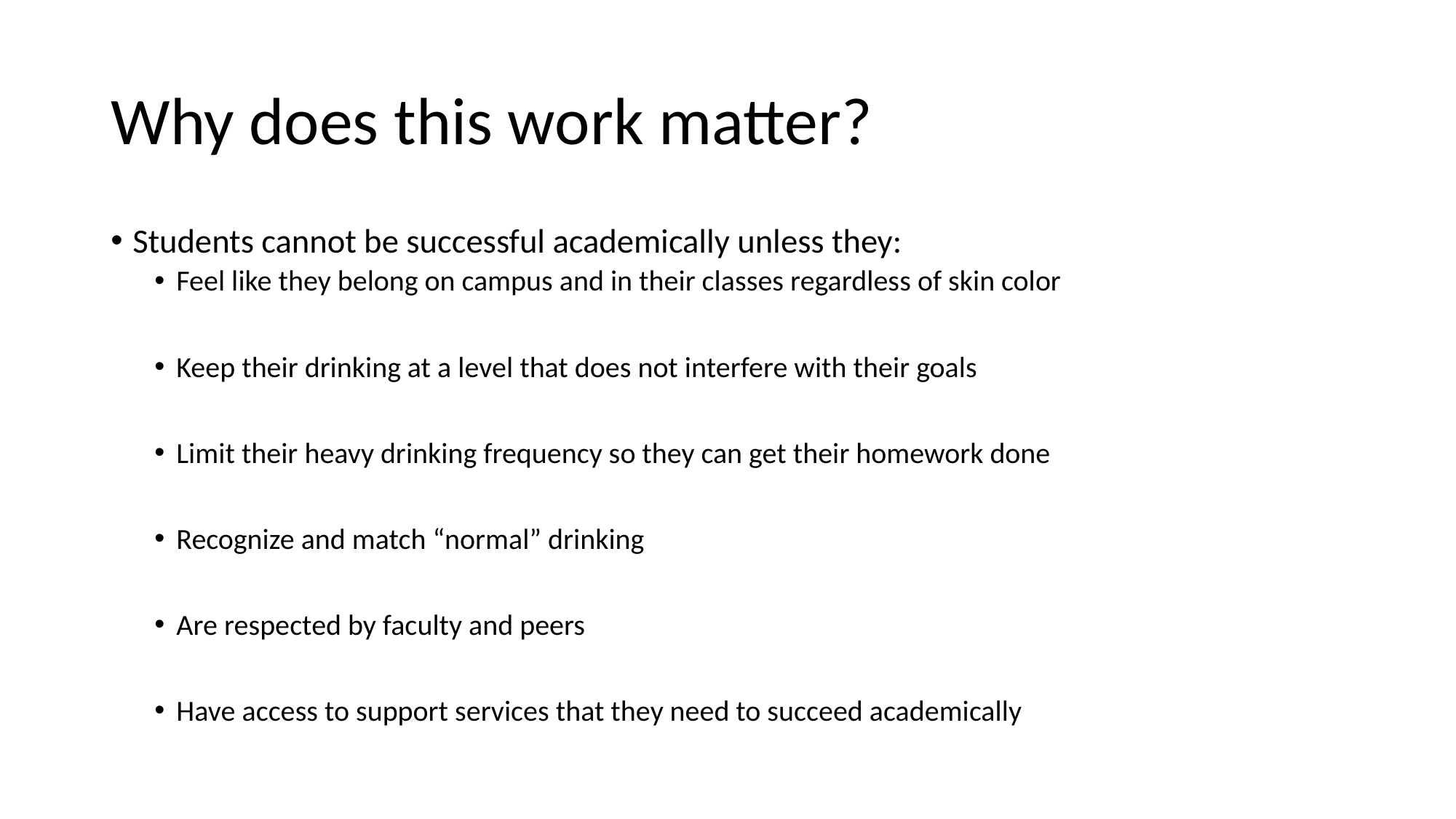

# Why does this work matter?
Students cannot be successful academically unless they:
Feel like they belong on campus and in their classes regardless of skin color

Keep their drinking at a level that does not interfere with their goals

Limit their heavy drinking frequency so they can get their homework done

Recognize and match “normal” drinking

Are respected by faculty and peers

Have access to support services that they need to succeed academically